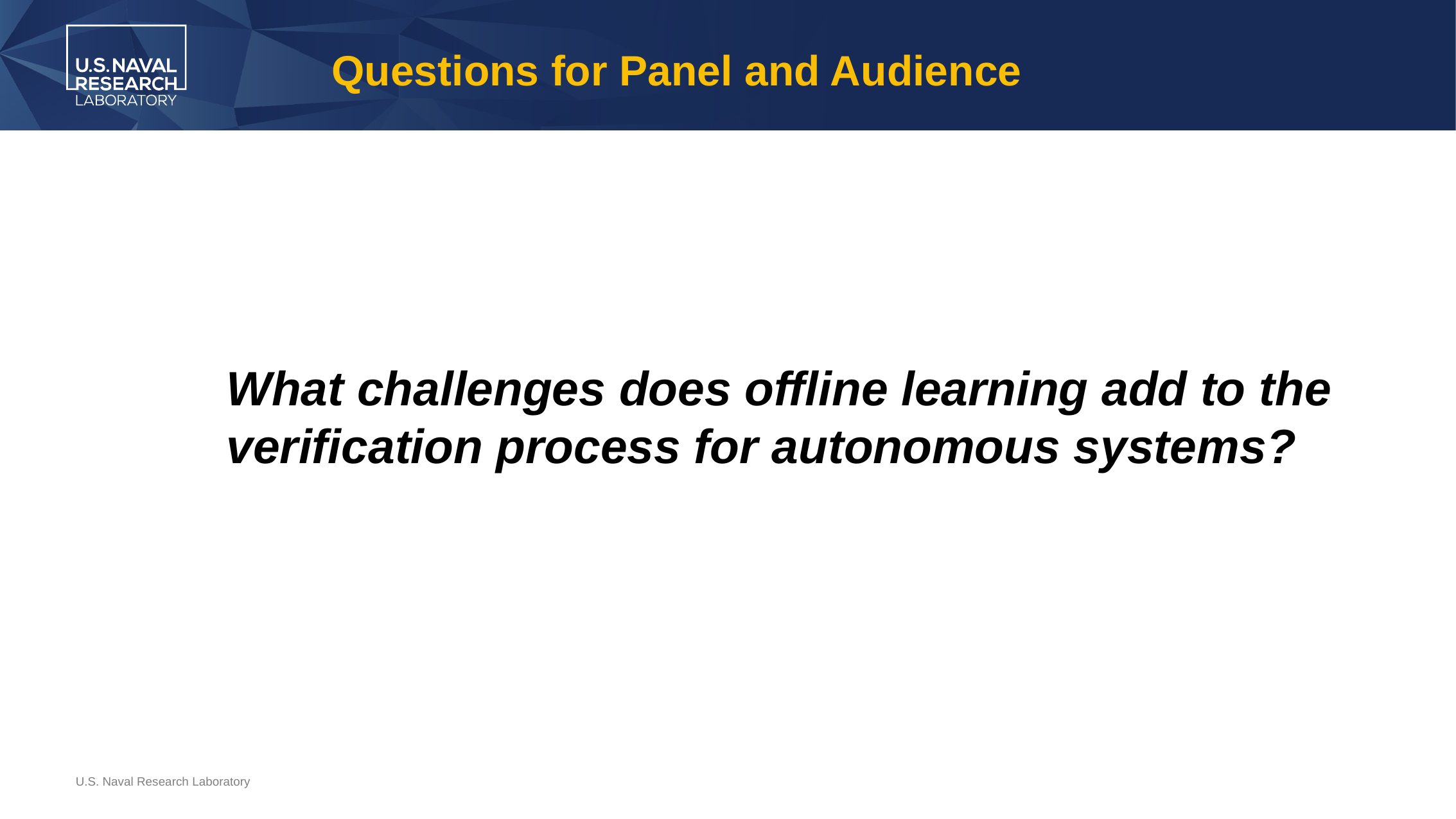

# Questions for Panel and Audience

What challenges does offline learning add to the verification process for autonomous systems?
U.S. Naval Research Laboratory